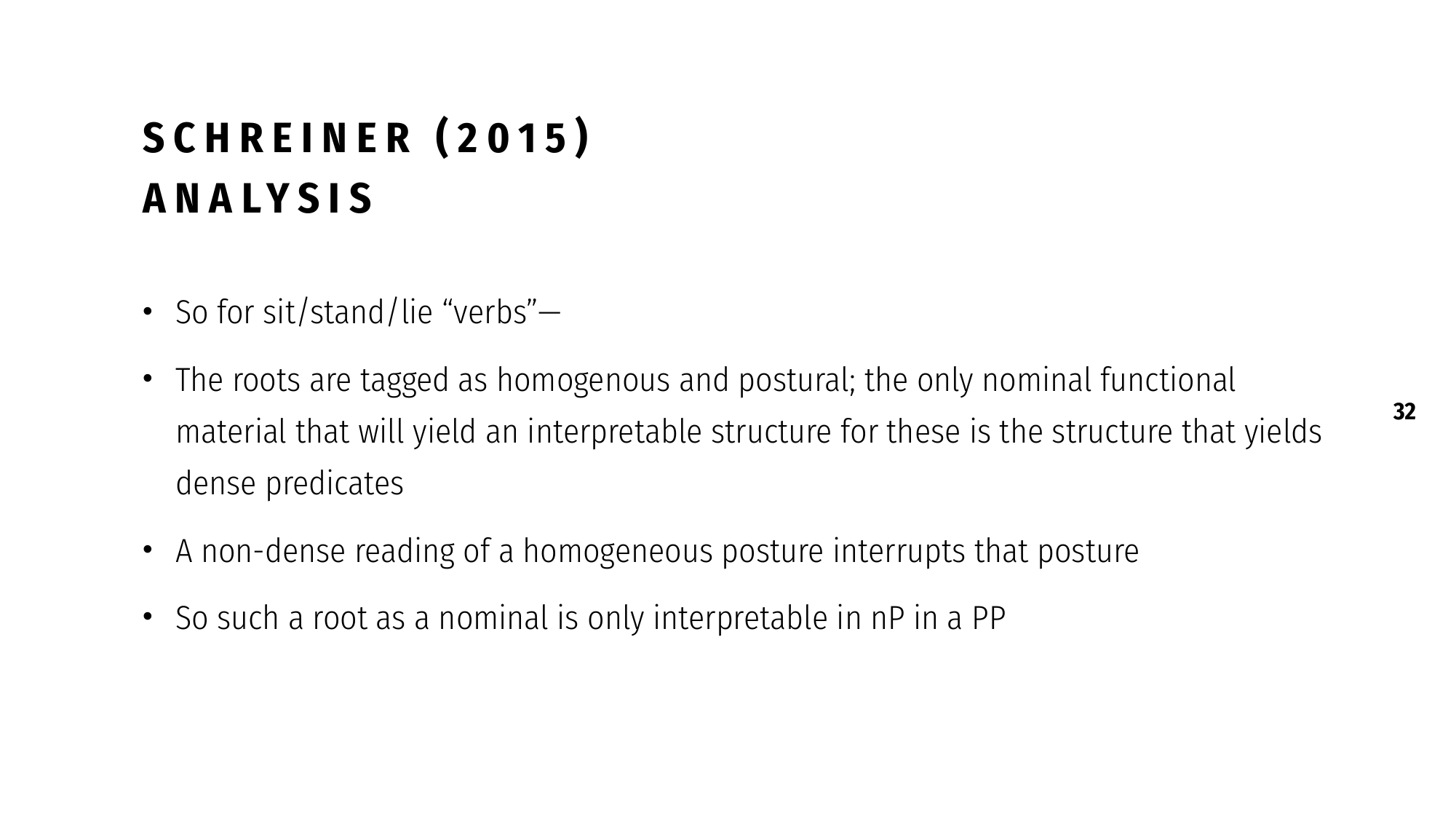

# Schreiner (2015) analysis
So for sit/stand/lie “verbs”—
The roots are tagged as homogenous and postural; the only nominal functional material that will yield an interpretable structure for these is the structure that yields dense predicates
A non-dense reading of a homogeneous posture interrupts that posture
So such a root as a nominal is only interpretable in nP in a PP
32